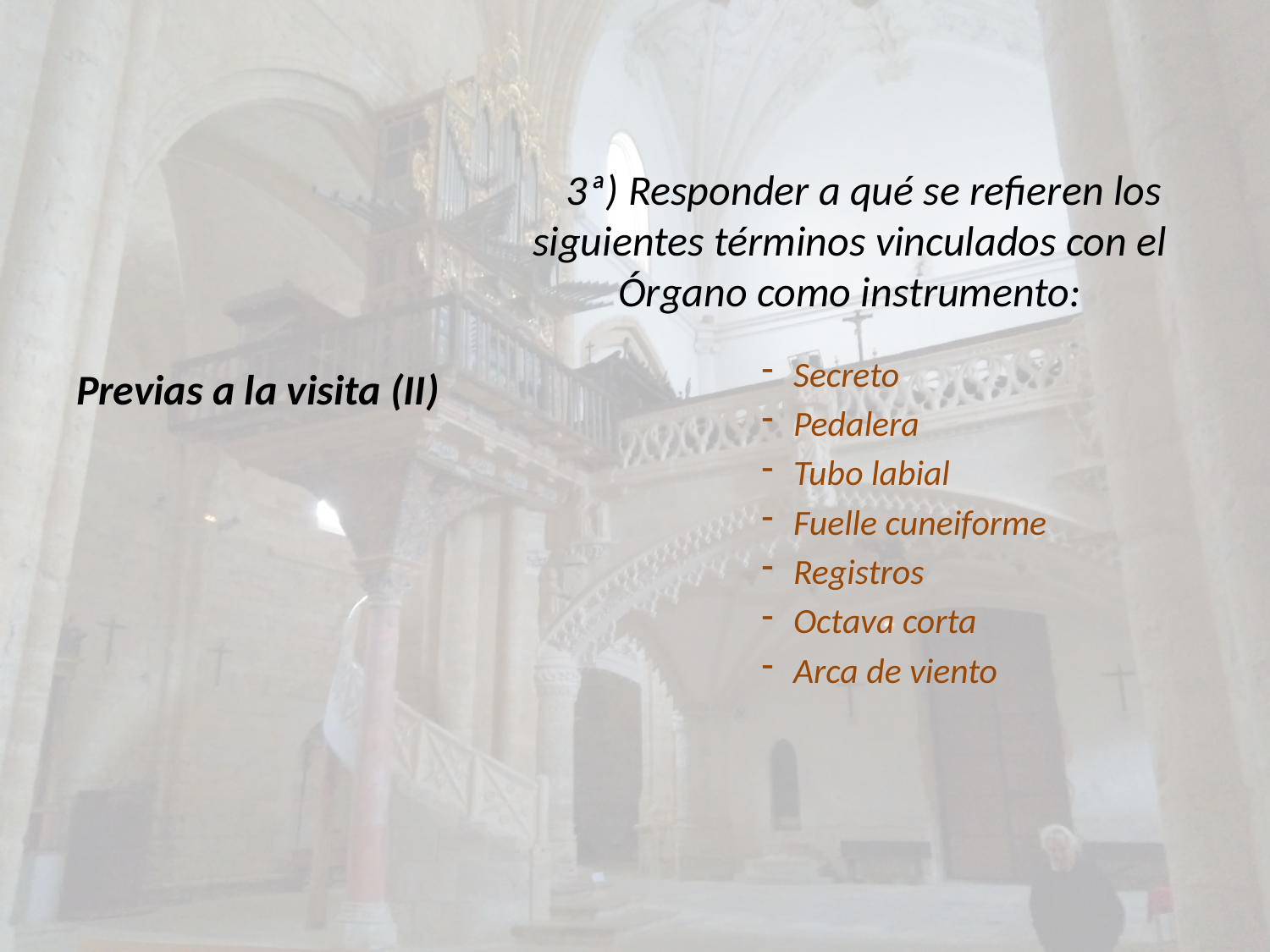

#
   3ª) Responder a qué se refieren los siguientes términos vinculados con el Órgano como instrumento:

Secreto
Pedalera
Tubo labial
Fuelle cuneiforme
Registros
Octava corta
Arca de viento

Previas a la visita (II)